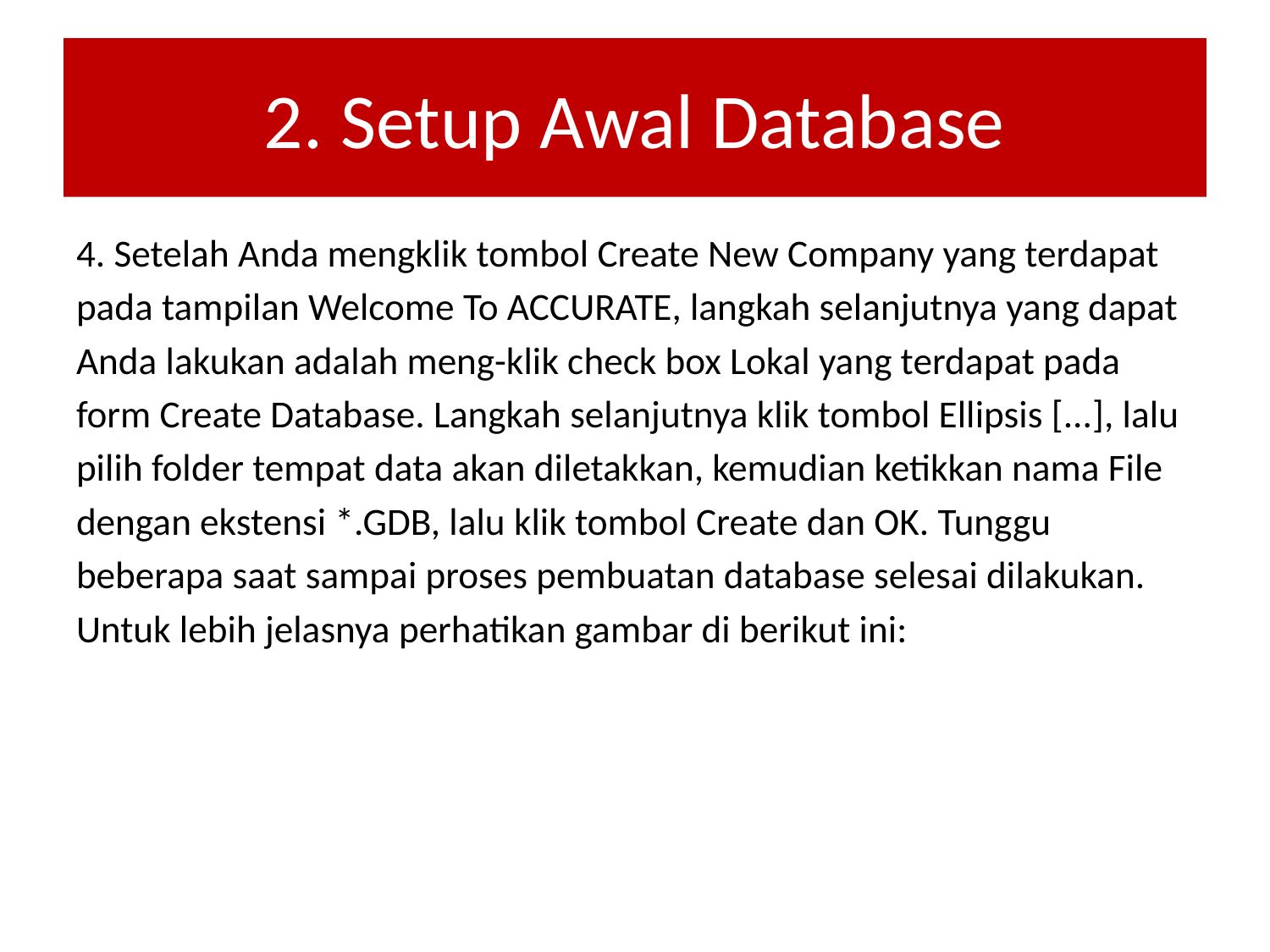

# 2. Setup Awal Database
4. Setelah Anda mengklik tombol Create New Company yang terdapat
pada tampilan Welcome To ACCURATE, langkah selanjutnya yang dapat
Anda lakukan adalah meng-klik check box Lokal yang terdapat pada
form Create Database. Langkah selanjutnya klik tombol Ellipsis [...], lalu
pilih folder tempat data akan diletakkan, kemudian ketikkan nama File
dengan ekstensi *.GDB, lalu klik tombol Create dan OK. Tunggu
beberapa saat sampai proses pembuatan database selesai dilakukan.
Untuk lebih jelasnya perhatikan gambar di berikut ini: